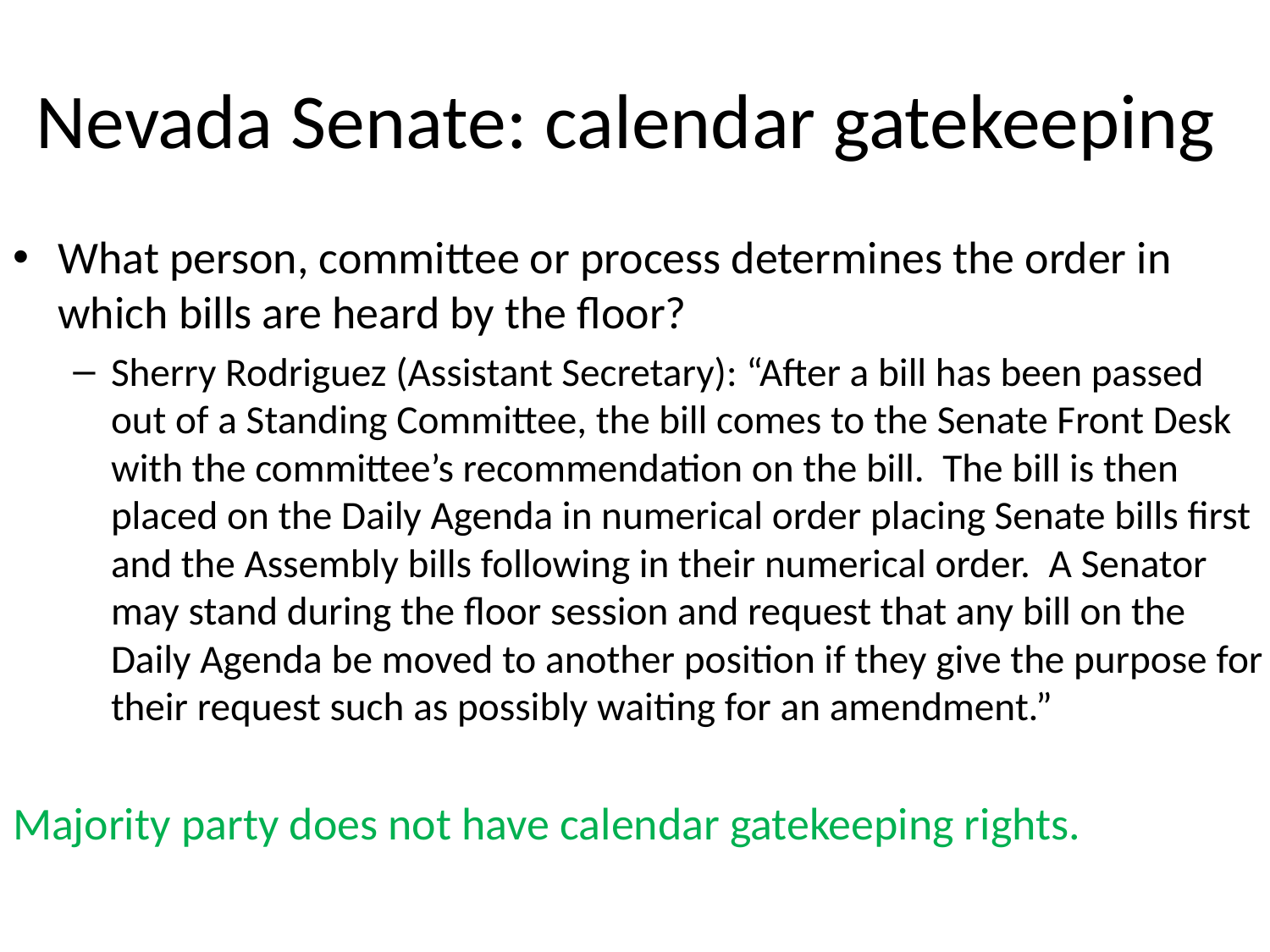

# Nevada Senate: calendar gatekeeping
What person, committee or process determines the order in which bills are heard by the floor?
Sherry Rodriguez (Assistant Secretary): “After a bill has been passed out of a Standing Committee, the bill comes to the Senate Front Desk with the committee’s recommendation on the bill.  The bill is then placed on the Daily Agenda in numerical order placing Senate bills first and the Assembly bills following in their numerical order.  A Senator may stand during the floor session and request that any bill on the Daily Agenda be moved to another position if they give the purpose for their request such as possibly waiting for an amendment.”

Majority party does not have calendar gatekeeping rights.